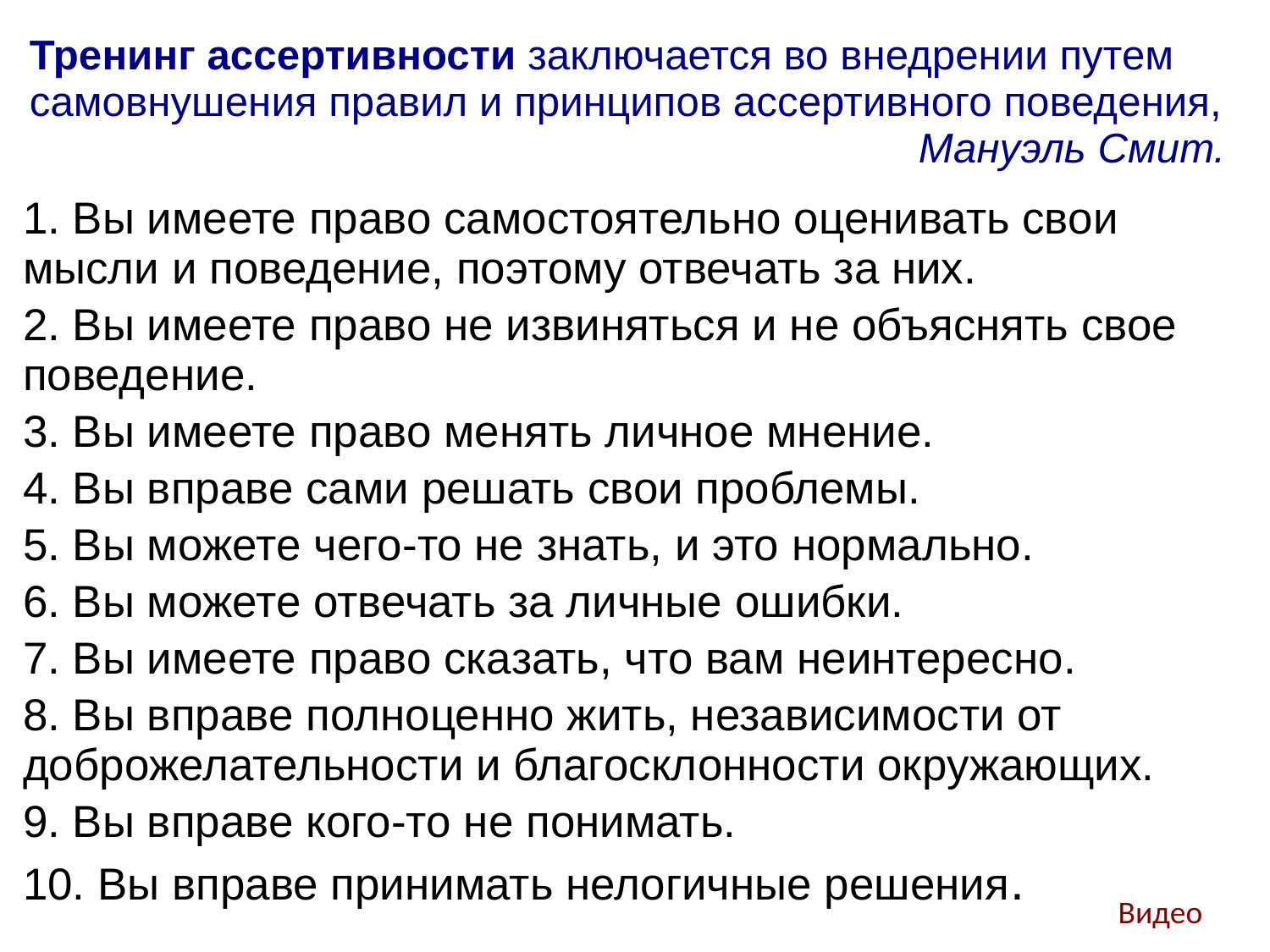

Тренинг ассертивности заключается во внедрении путем самовнушения правил и принципов ассертивного поведения,  							Мануэль Смит.
1. Вы имеете право самостоятельно оценивать свои мысли и поведение, поэтому отвечать за них.
2. Вы имеете право не извиняться и не объяснять свое поведение.
3. Вы имеете право менять личное мнение.
4. Вы вправе сами решать свои проблемы.
5. Вы можете чего-то не знать, и это нормально.
6. Вы можете отвечать за личные ошибки.
7. Вы имеете право сказать, что вам неинтересно.
8. Вы вправе полноценно жить, независимости от доброжелательности и благосклонности окружающих.
9. Вы вправе кого-то не понимать.
10. Вы вправе принимать нелогичные решения.
Видео